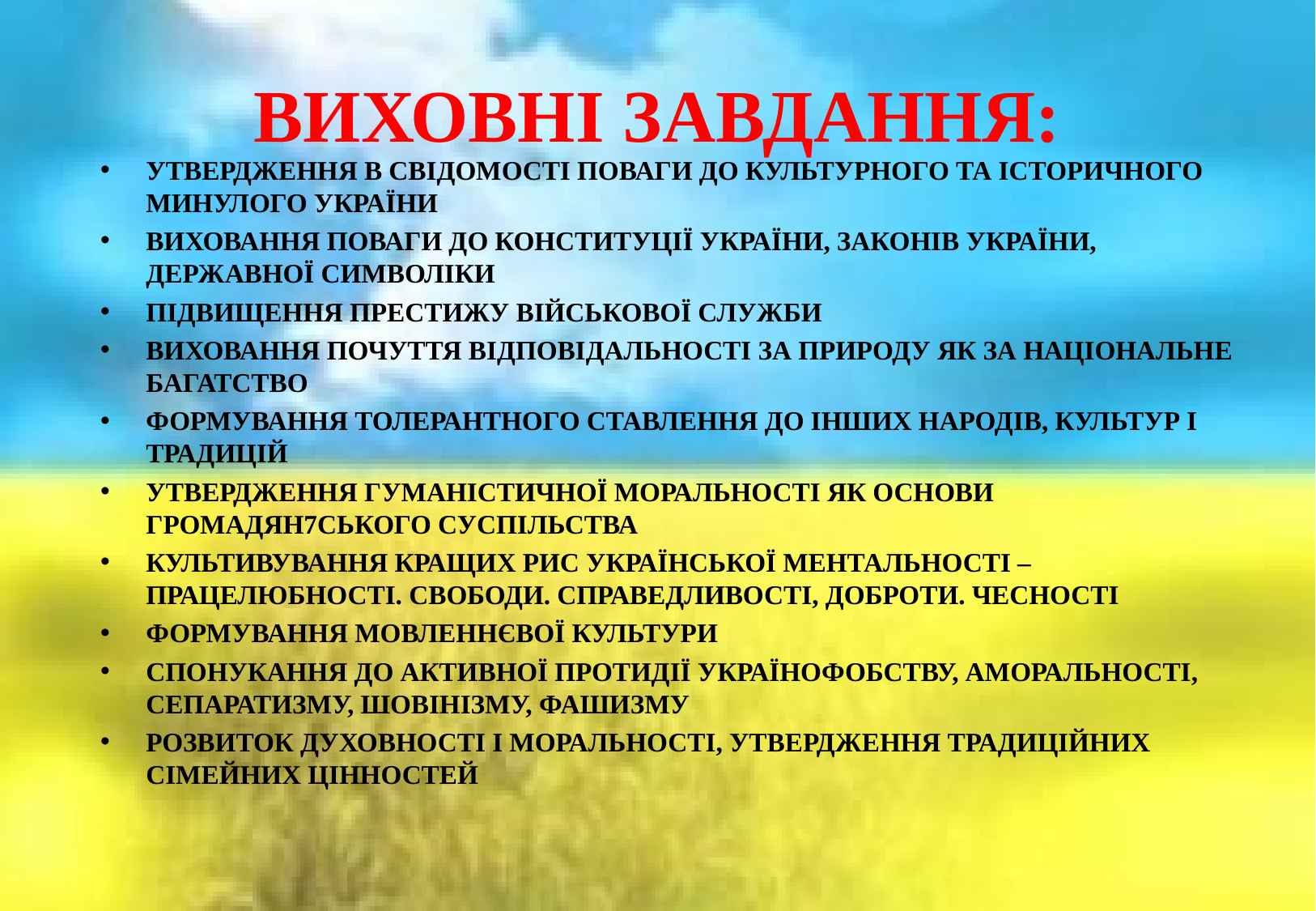

# ВИХОВНІ ЗАВДАННЯ:
УТВЕРДЖЕННЯ В СВІДОМОСТІ ПОВАГИ ДО КУЛЬТУРНОГО ТА ІСТОРИЧНОГО МИНУЛОГО УКРАЇНИ
ВИХОВАННЯ ПОВАГИ ДО КОНСТИТУЦІЇ УКРАЇНИ, ЗАКОНІВ УКРАЇНИ, ДЕРЖАВНОЇ СИМВОЛІКИ
ПІДВИЩЕННЯ ПРЕСТИЖУ ВІЙСЬКОВОЇ СЛУЖБИ
ВИХОВАННЯ ПОЧУТТЯ ВІДПОВІДАЛЬНОСТІ ЗА ПРИРОДУ ЯК ЗА НАЦІОНАЛЬНЕ БАГАТСТВО
ФОРМУВАННЯ ТОЛЕРАНТНОГО СТАВЛЕННЯ ДО ІНШИХ НАРОДІВ, КУЛЬТУР І ТРАДИЦІЙ
УТВЕРДЖЕННЯ ГУМАНІСТИЧНОЇ МОРАЛЬНОСТІ ЯК ОСНОВИ ГРОМАДЯН7СЬКОГО СУСПІЛЬСТВА
КУЛЬТИВУВАННЯ КРАЩИХ РИС УКРАЇНСЬКОЇ МЕНТАЛЬНОСТІ – ПРАЦЕЛЮБНОСТІ. СВОБОДИ. СПРАВЕДЛИВОСТІ, ДОБРОТИ. ЧЕСНОСТІ
ФОРМУВАННЯ МОВЛЕННЄВОЇ КУЛЬТУРИ
СПОНУКАННЯ ДО АКТИВНОЇ ПРОТИДІЇ УКРАЇНОФОБСТВУ, АМОРАЛЬНОСТІ, СЕПАРАТИЗМУ, ШОВІНІЗМУ, ФАШИЗМУ
РОЗВИТОК ДУХОВНОСТІ І МОРАЛЬНОСТІ, УТВЕРДЖЕННЯ ТРАДИЦІЙНИХ СІМЕЙНИХ ЦІННОСТЕЙ